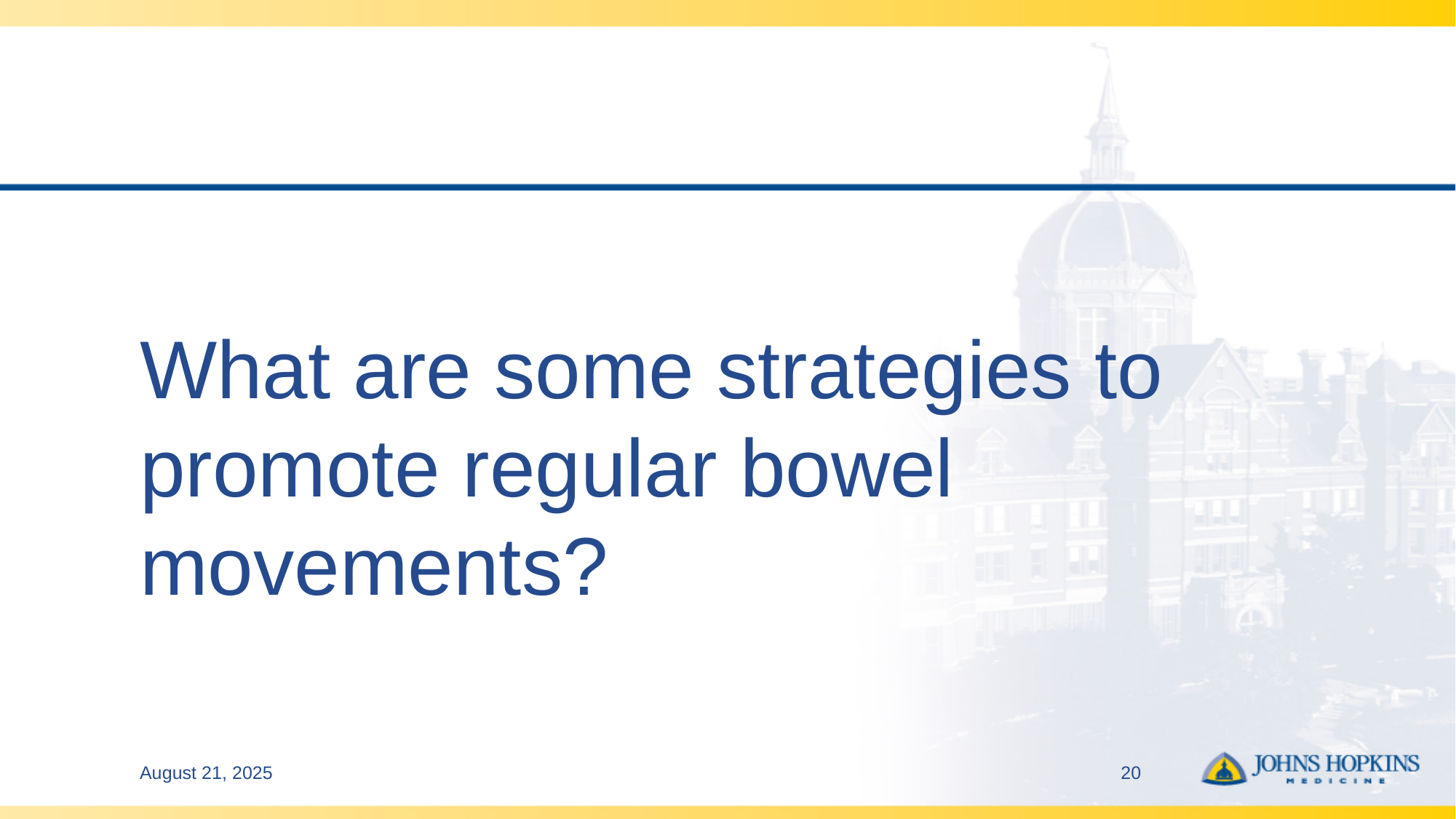

What are some strategies to promote regular bowel movements?
August 21, 2025
20